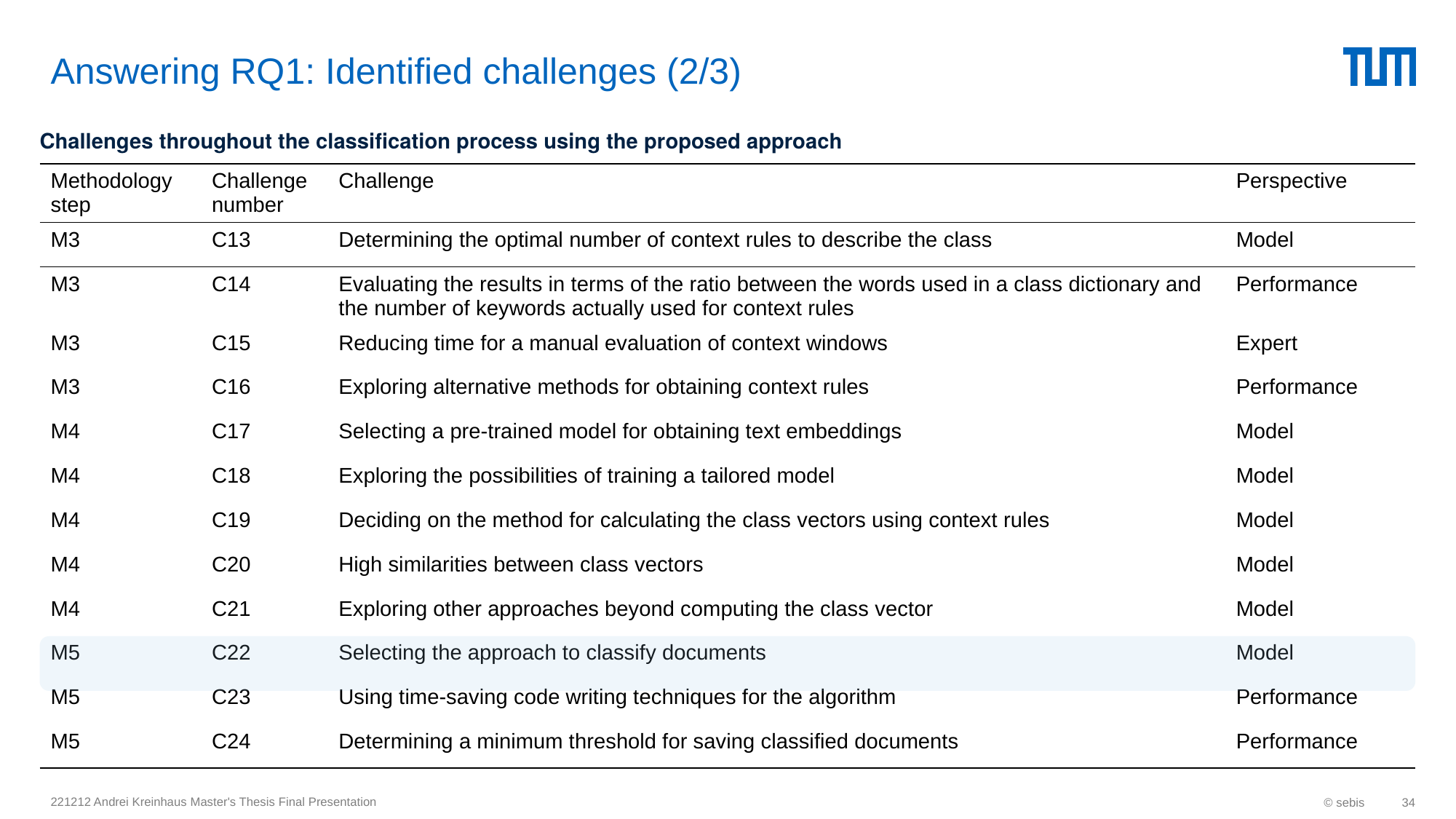

# Answering RQ1: Identified challenges (2/3)
Challenges throughout the classification process using the proposed approach
| Methodology step | Challenge number | Challenge | Perspective |
| --- | --- | --- | --- |
| M3 | C13 | Determining the optimal number of context rules to describe the class | Model |
| M3 | C14 | Evaluating the results in terms of the ratio between the words used in a class dictionary and the number of keywords actually used for context rules | Performance |
| M3 | C15 | Reducing time for a manual evaluation of context windows | Expert |
| M3 | C16 | Exploring alternative methods for obtaining context rules | Performance |
| M4 | C17 | Selecting a pre-trained model for obtaining text embeddings | Model |
| M4 | C18 | Exploring the possibilities of training a tailored model | Model |
| M4 | C19 | Deciding on the method for calculating the class vectors using context rules | Model |
| M4 | C20 | High similarities between class vectors | Model |
| M4 | C21 | Exploring other approaches beyond computing the class vector | Model |
| M5 | C22 | Selecting the approach to classify documents | Model |
| M5 | C23 | Using time-saving code writing techniques for the algorithm | Performance |
| M5 | C24 | Determining a minimum threshold for saving classified documents | Performance |

221212 Andrei Kreinhaus Master's Thesis Final Presentation
© sebis
34